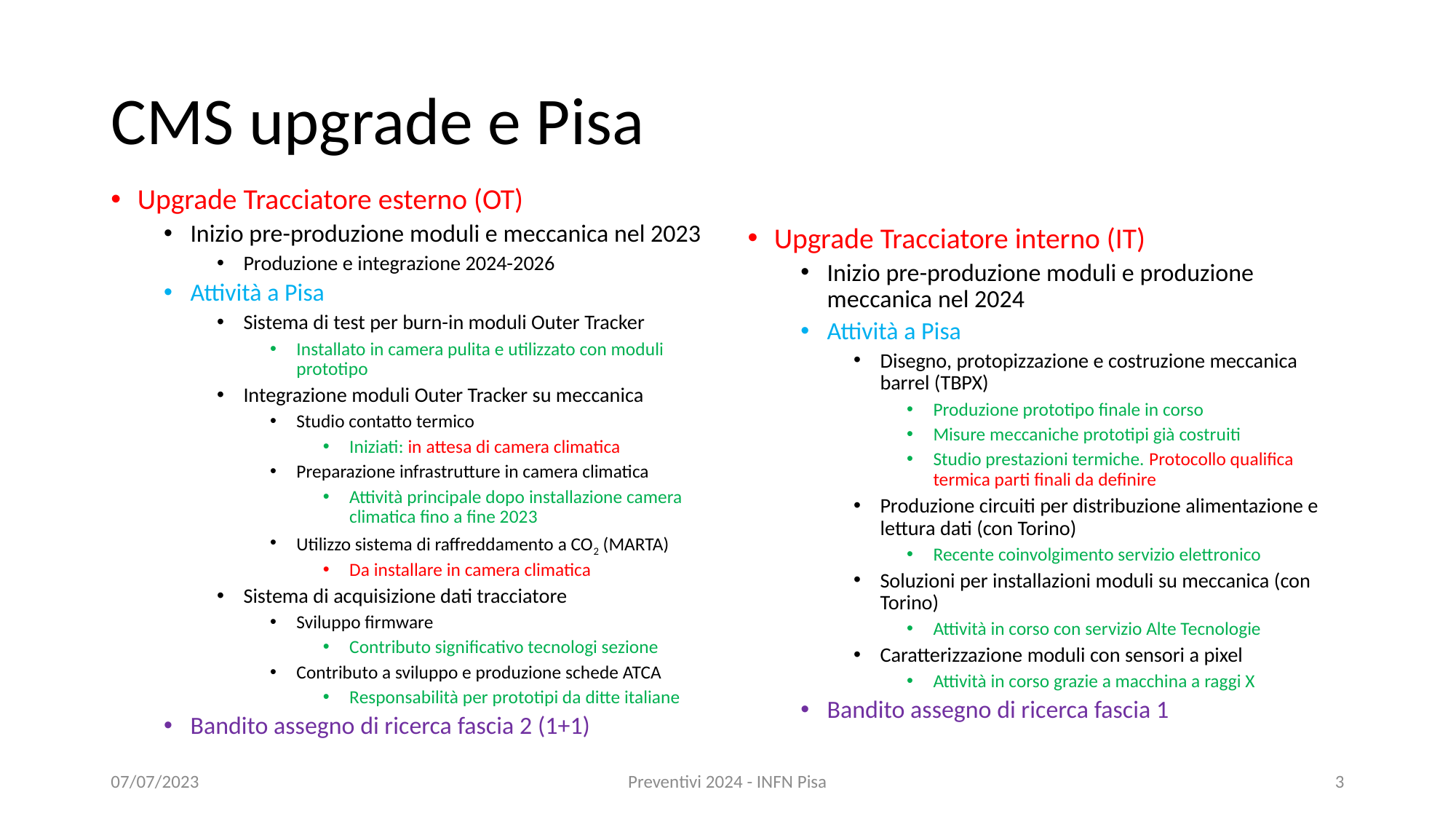

# CMS upgrade e Pisa
Upgrade Tracciatore esterno (OT)
Inizio pre-produzione moduli e meccanica nel 2023
Produzione e integrazione 2024-2026
Attività a Pisa
Sistema di test per burn-in moduli Outer Tracker
Installato in camera pulita e utilizzato con moduli prototipo
Integrazione moduli Outer Tracker su meccanica
Studio contatto termico
Iniziati: in attesa di camera climatica
Preparazione infrastrutture in camera climatica
Attività principale dopo installazione camera climatica fino a fine 2023
Utilizzo sistema di raffreddamento a CO2 (MARTA)
Da installare in camera climatica
Sistema di acquisizione dati tracciatore
Sviluppo firmware
Contributo significativo tecnologi sezione
Contributo a sviluppo e produzione schede ATCA
Responsabilità per prototipi da ditte italiane
Bandito assegno di ricerca fascia 2 (1+1)

Upgrade Tracciatore interno (IT)
Inizio pre-produzione moduli e produzione meccanica nel 2024
Attività a Pisa
Disegno, protopizzazione e costruzione meccanica barrel (TBPX)
Produzione prototipo finale in corso
Misure meccaniche prototipi già costruiti
Studio prestazioni termiche. Protocollo qualifica termica parti finali da definire
Produzione circuiti per distribuzione alimentazione e lettura dati (con Torino)
Recente coinvolgimento servizio elettronico
Soluzioni per installazioni moduli su meccanica (con Torino)
Attività in corso con servizio Alte Tecnologie
Caratterizzazione moduli con sensori a pixel
Attività in corso grazie a macchina a raggi X
Bandito assegno di ricerca fascia 1
07/07/2023
Preventivi 2024 - INFN Pisa
3